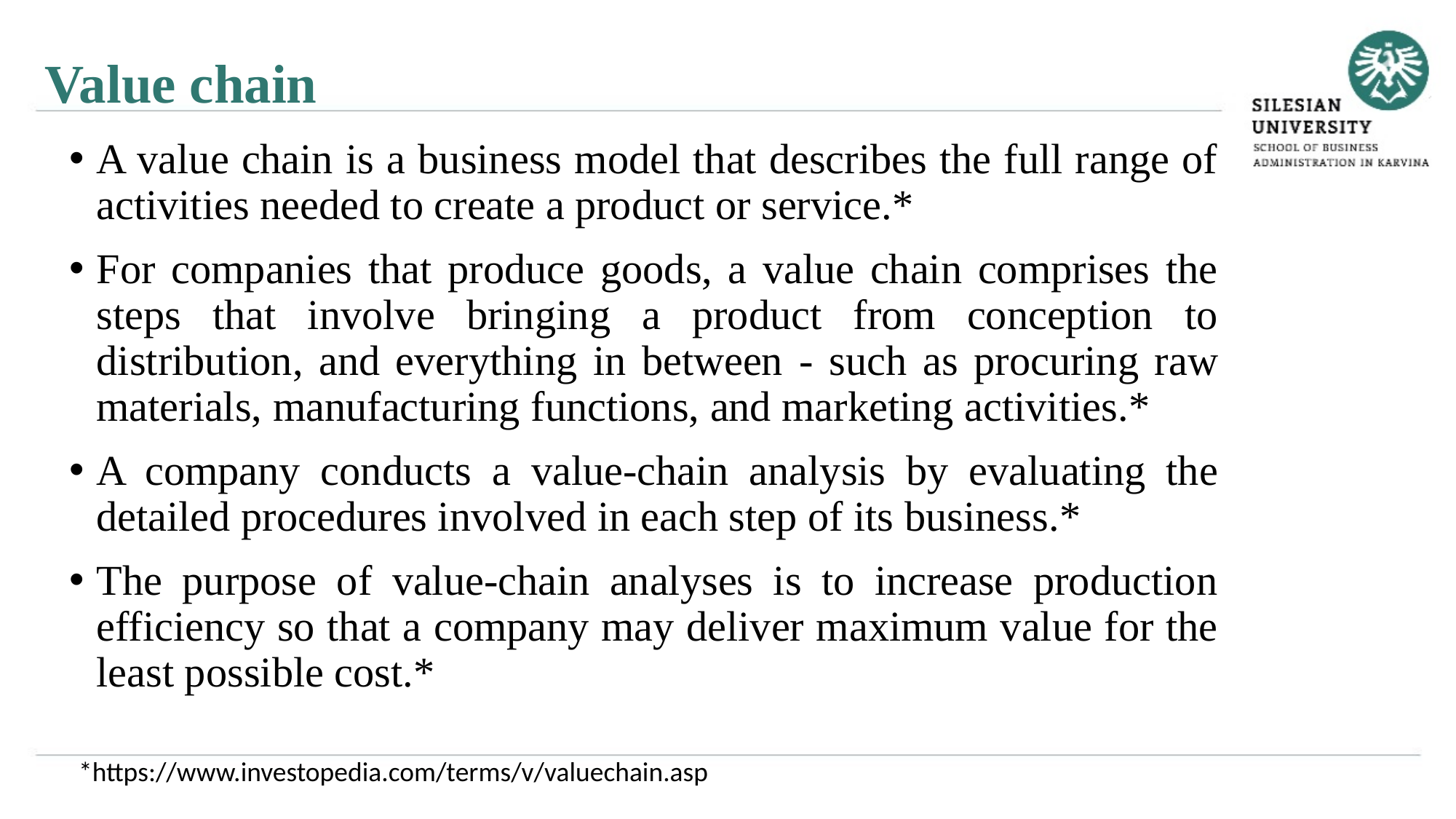

Value chain
A value chain is a business model that describes the full range of activities needed to create a product or service.*
For companies that produce goods, a value chain comprises the steps that involve bringing a product from conception to distribution, and everything in between - such as procuring raw materials, manufacturing functions, and marketing activities.*
A company conducts a value-chain analysis by evaluating the detailed procedures involved in each step of its business.*
The purpose of value-chain analyses is to increase production efficiency so that a company may deliver maximum value for the least possible cost.*
*https://www.investopedia.com/terms/v/valuechain.asp